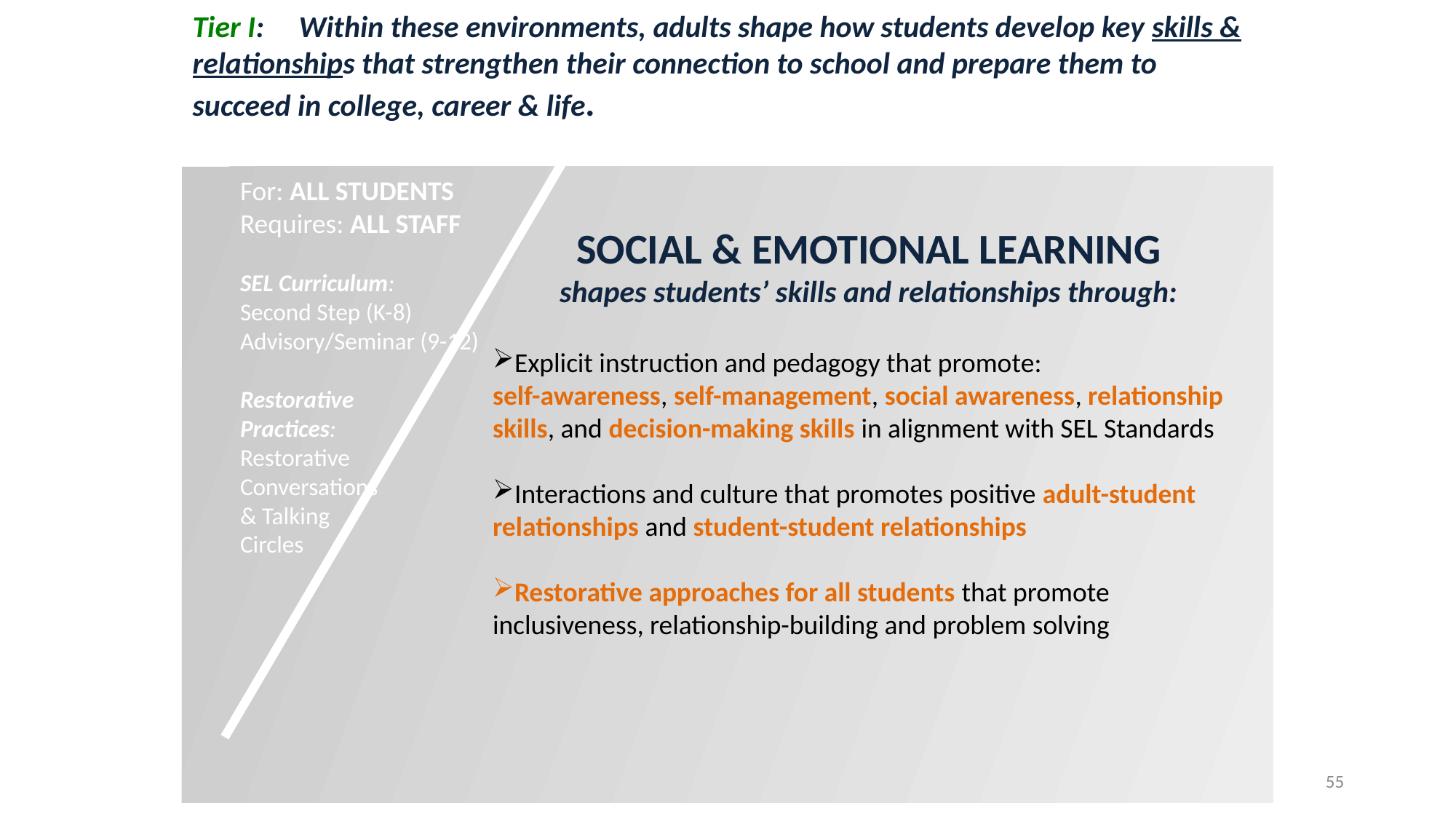

Tier I:     Within these environments, adults shape how students develop key skills & relationships that strengthen their connection to school and prepare them to succeed in college, career & life.
For: ALL STUDENTS
Requires: ALL STAFF

SEL Curriculum:
Second Step (K-8)
Advisory/Seminar (9-12)

Restorative
Practices:
Restorative
Conversations
& Talking
Circles

SOCIAL & EMOTIONAL LEARNING
shapes students’ skills and relationships through:

Explicit instruction and pedagogy that promote:
self-awareness, self-management, social awareness, relationship skills, and decision-making skills in alignment with SEL Standards

Interactions and culture that promotes positive adult-student relationships and student-student relationships

Restorative approaches for all students that promote inclusiveness, relationship-building and problem solving

55